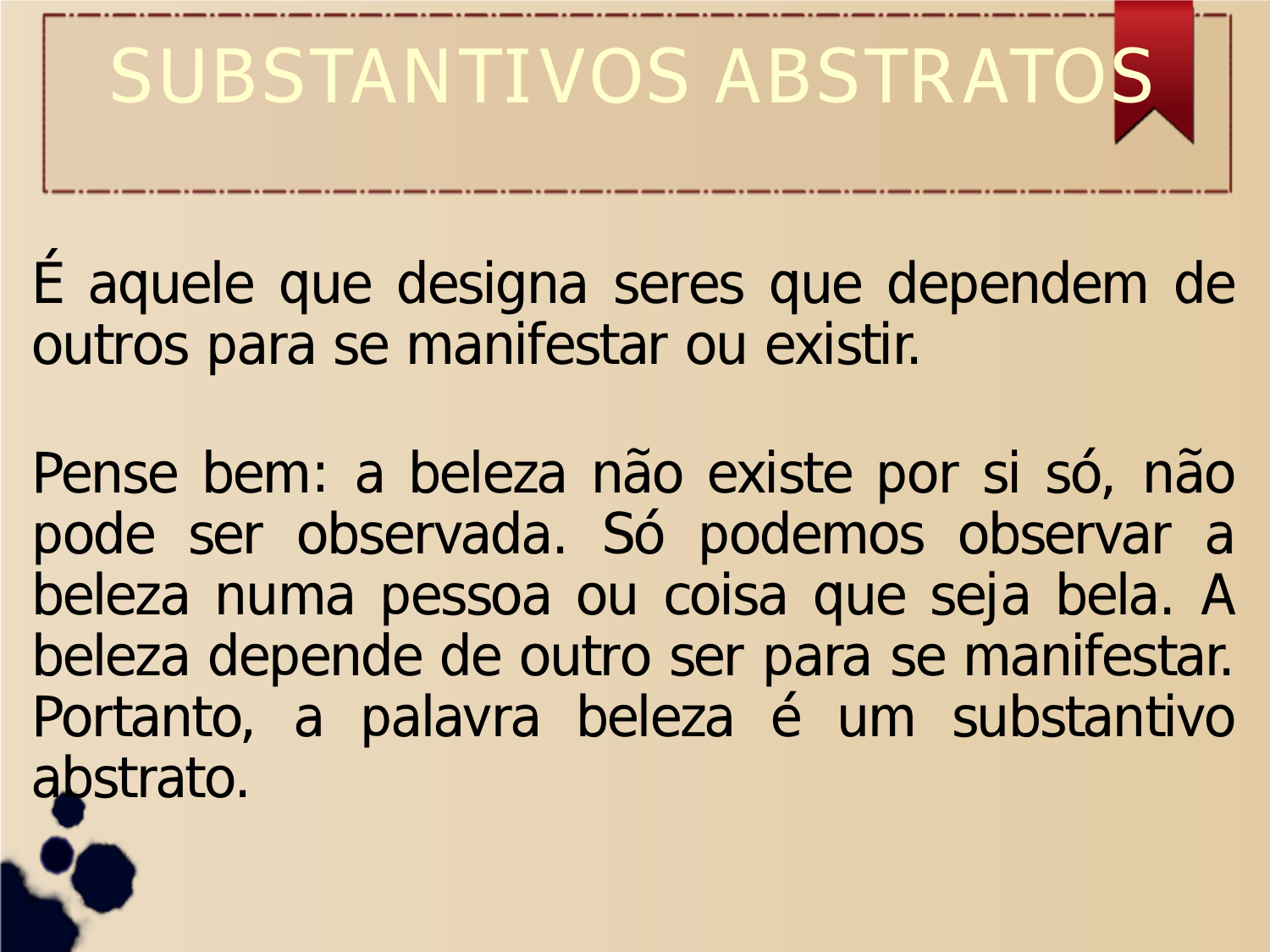

SUBSTANTIVOS ABSTRATOS

É aquele que designa seres que dependem de outros para se manifestar ou existir.

Pense bem: a beleza não existe por si só, não pode ser observada. Só podemos observar a beleza numa pessoa ou coisa que seja bela. A beleza depende de outro ser para se manifestar. Portanto, a palavra beleza é um substantivo abstrato.